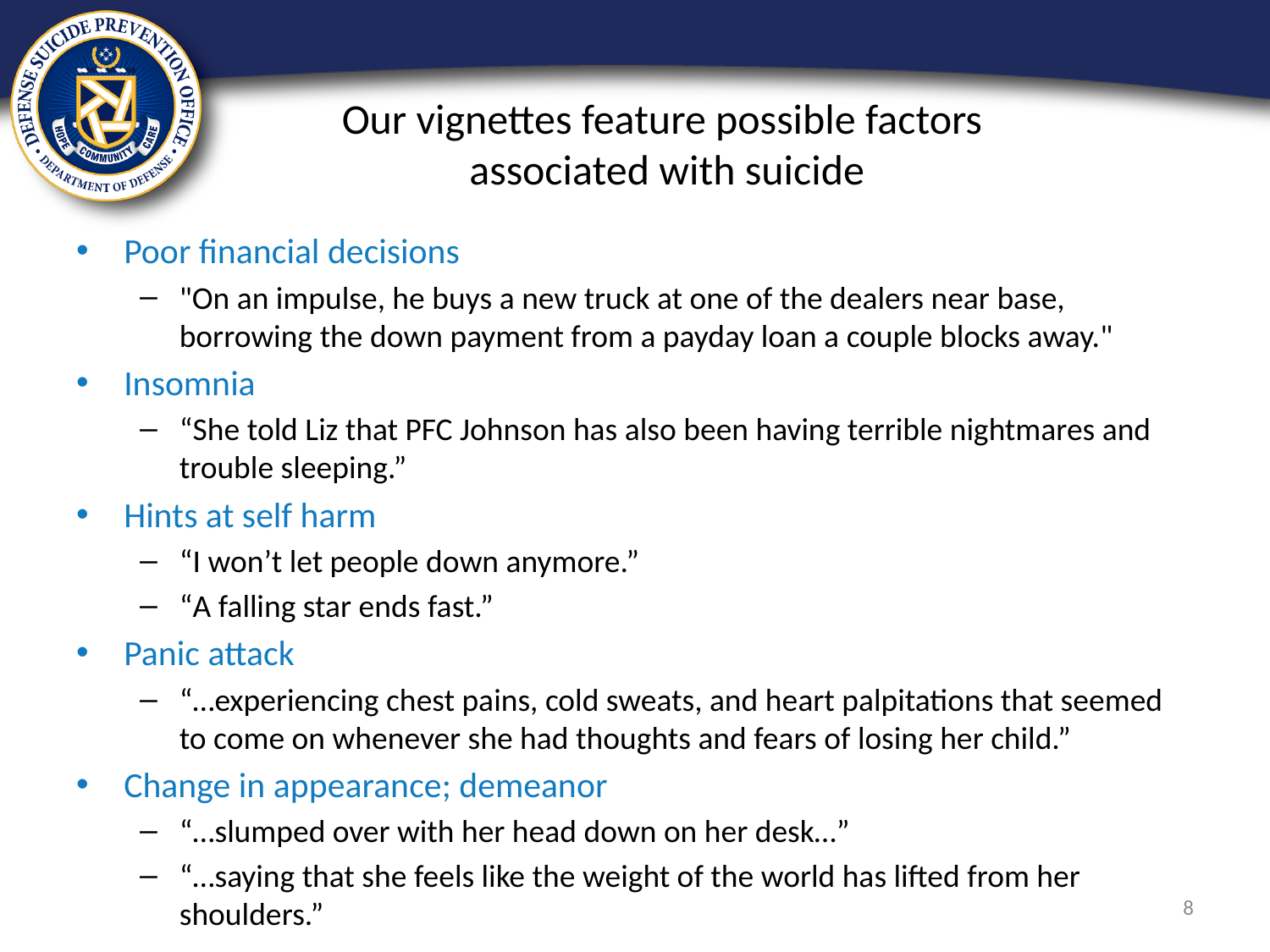

# Our vignettes feature possible factors associated with suicide
Poor financial decisions
"On an impulse, he buys a new truck at one of the dealers near base, borrowing the down payment from a payday loan a couple blocks away."
Insomnia
“She told Liz that PFC Johnson has also been having terrible nightmares and trouble sleeping.”
Hints at self harm
“I won’t let people down anymore.”
“A falling star ends fast.”
Panic attack
“…experiencing chest pains, cold sweats, and heart palpitations that seemed to come on whenever she had thoughts and fears of losing her child.”
Change in appearance; demeanor
“…slumped over with her head down on her desk…”
“…saying that she feels like the weight of the world has lifted from her shoulders.”
8